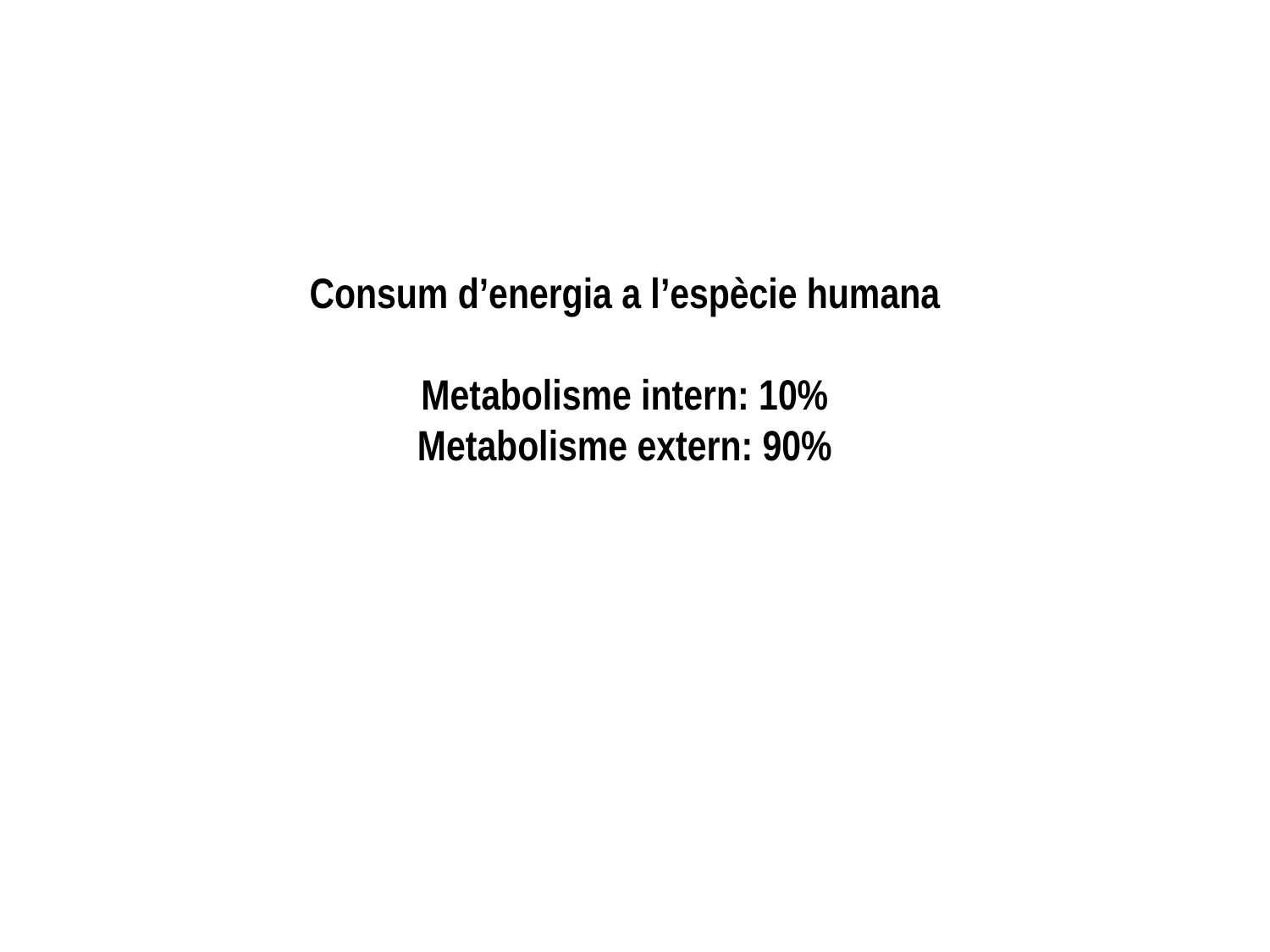

Consum d’energia a l’espècie humana

Metabolisme intern: 10%
Metabolisme extern: 90%